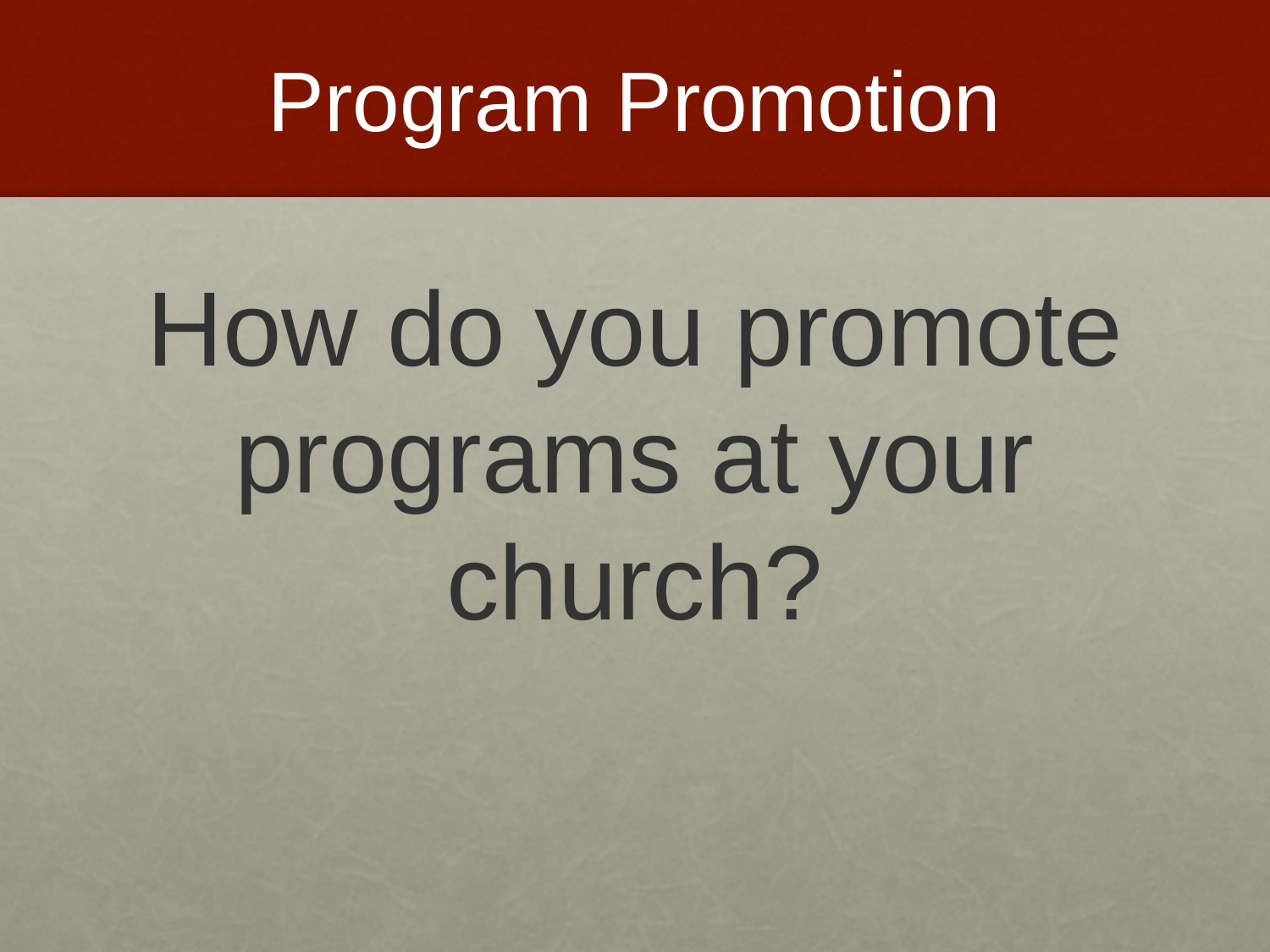

# Program Promotion
How do you promote programs at your church?